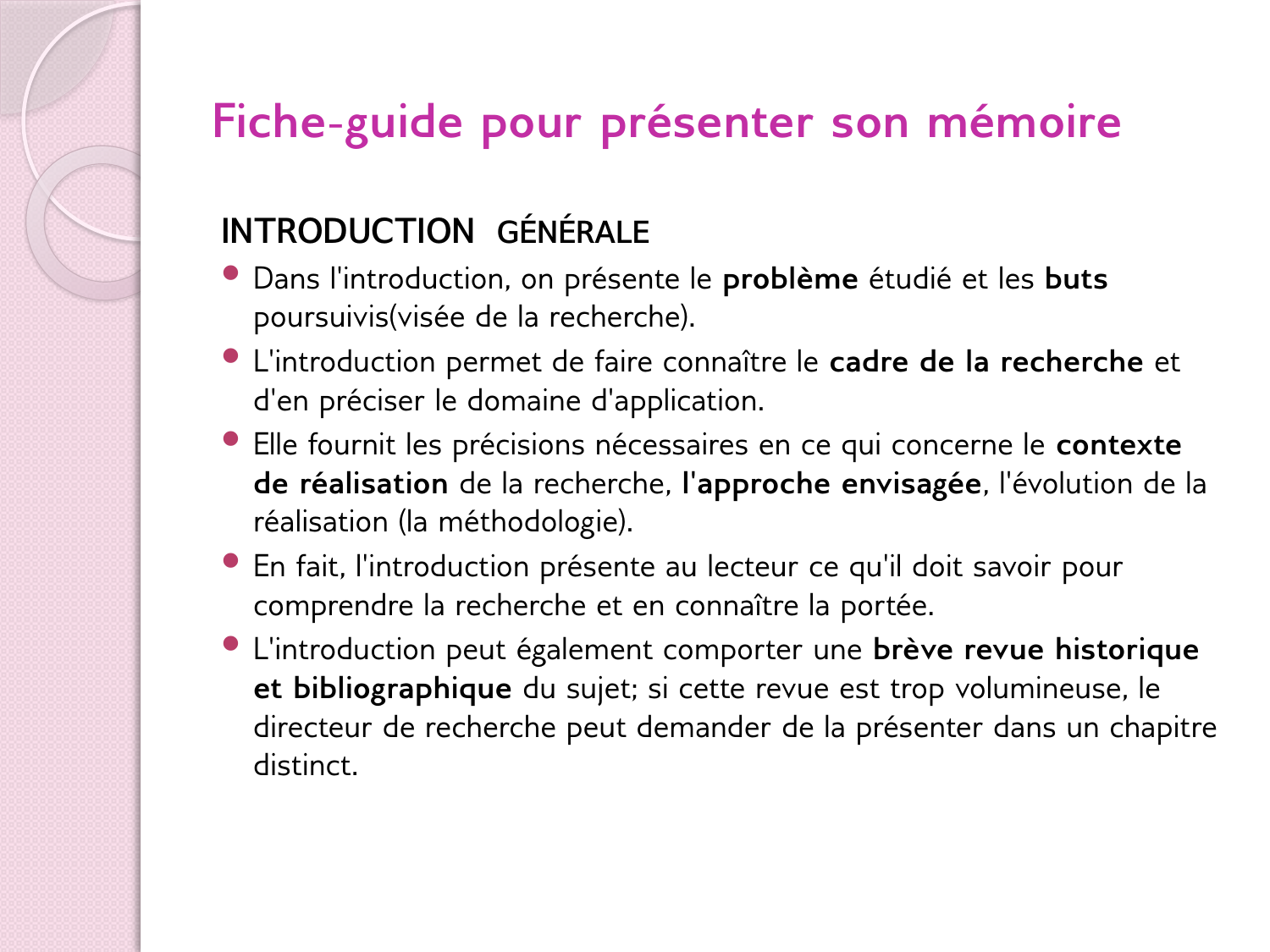

# Fiche-guide pour présenter son mémoire
INTRODUCTION  GÉNÉRALE
Dans l'introduction, on présente le problème étudié et les buts poursuivis(visée de la recherche).
L'introduction permet de faire connaître le cadre de la recherche et d'en préciser le domaine d'application.
Elle fournit les précisions nécessaires en ce qui concerne le contexte de réalisation de la recherche, l'approche envisagée, l'évolution de la réalisation (la méthodologie).
En fait, l'introduction présente au lecteur ce qu'il doit savoir pour comprendre la recherche et en connaître la portée.
L'introduction peut également comporter une brève revue historique et bibliographique du sujet; si cette revue est trop volumineuse, le directeur de recherche peut demander de la présenter dans un chapitre distinct.